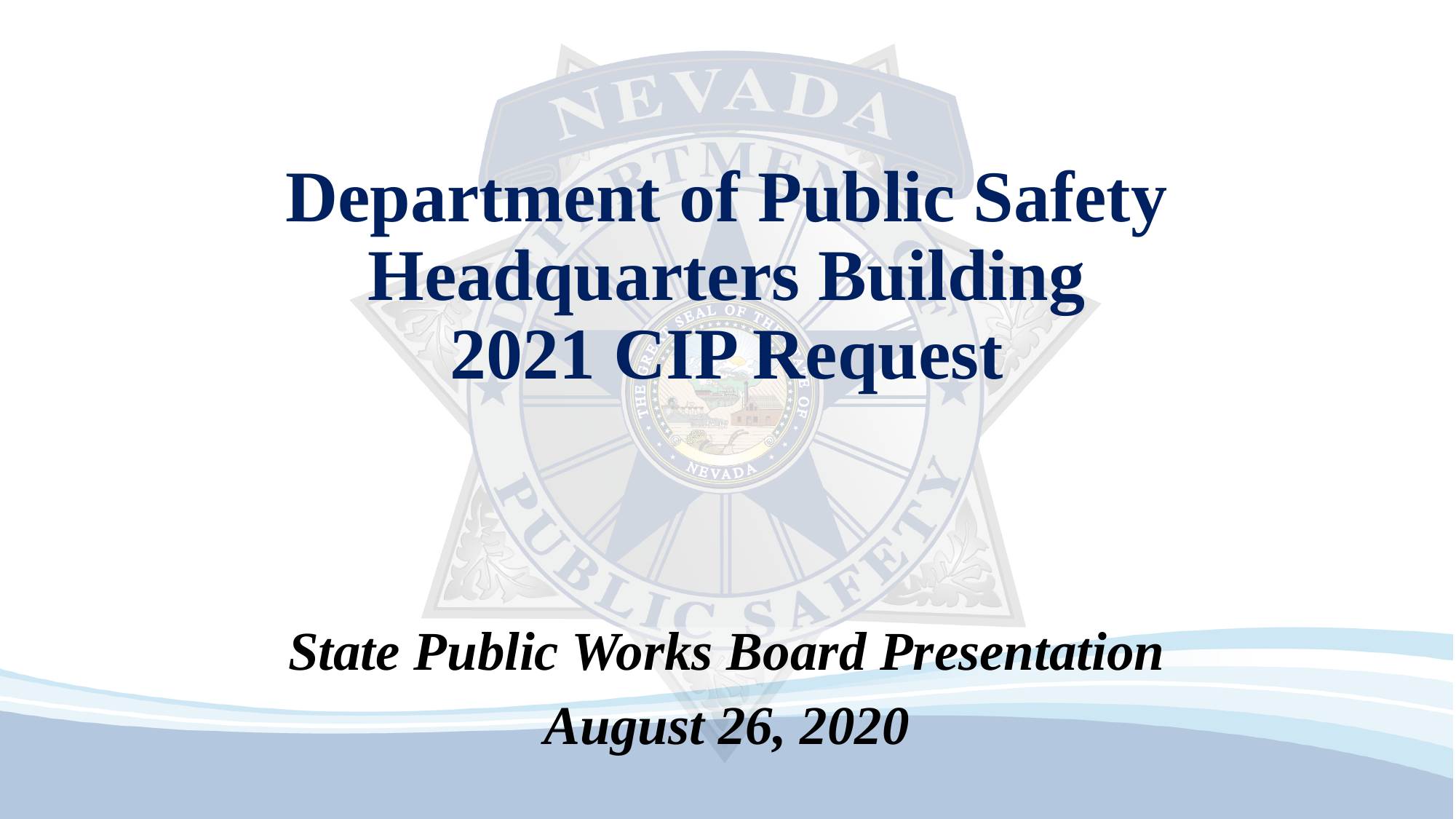

# Department of Public Safety Headquarters Building 2021 CIP Request
State Public Works Board Presentation
August 26, 2020